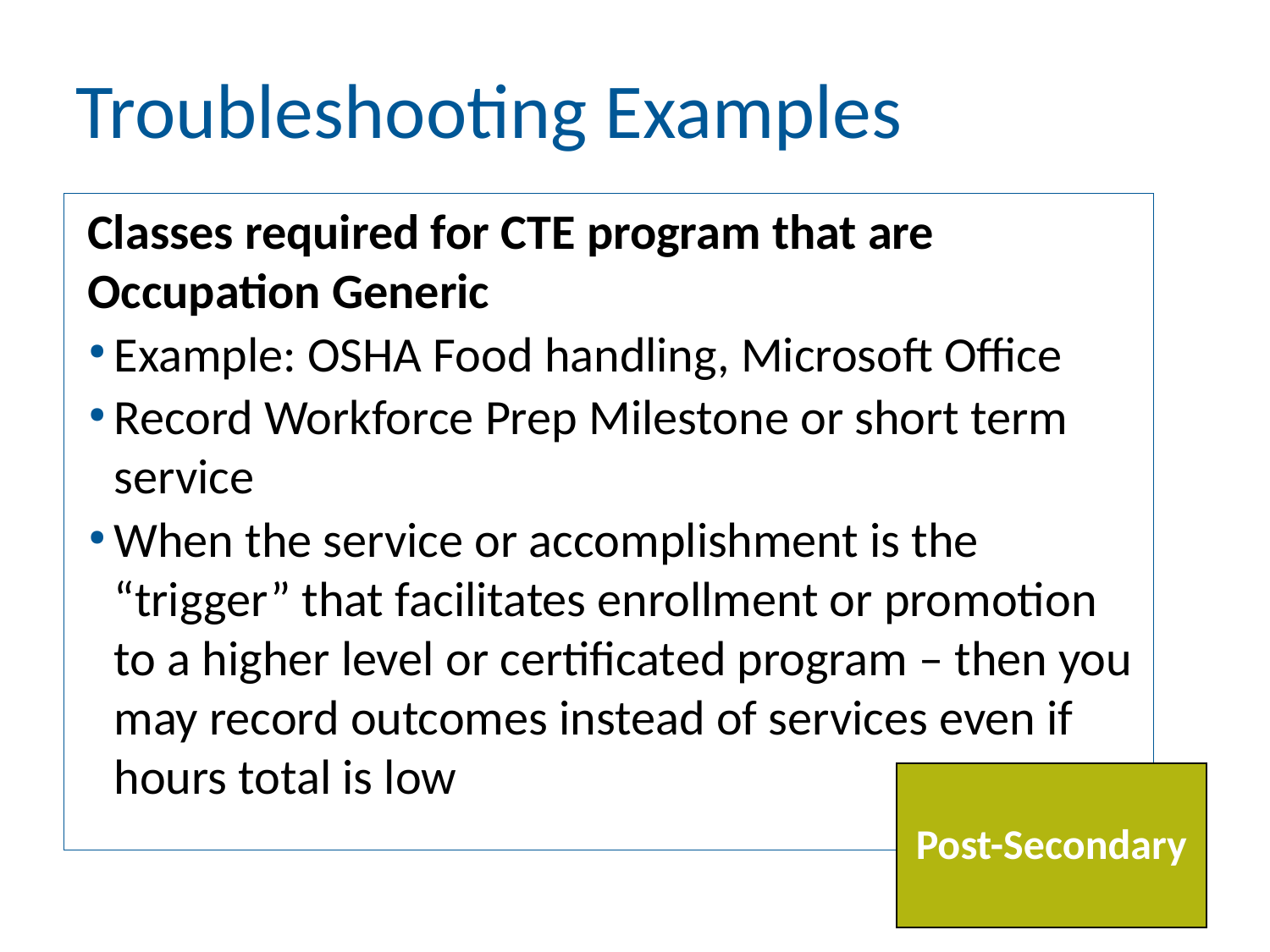

# Troubleshooting Examples
Classes required for CTE program that are Occupation Generic
Example: OSHA Food handling, Microsoft Office
Record Workforce Prep Milestone or short term service
When the service or accomplishment is the “trigger” that facilitates enrollment or promotion to a higher level or certificated program – then you may record outcomes instead of services even if hours total is low

Post-Secondary